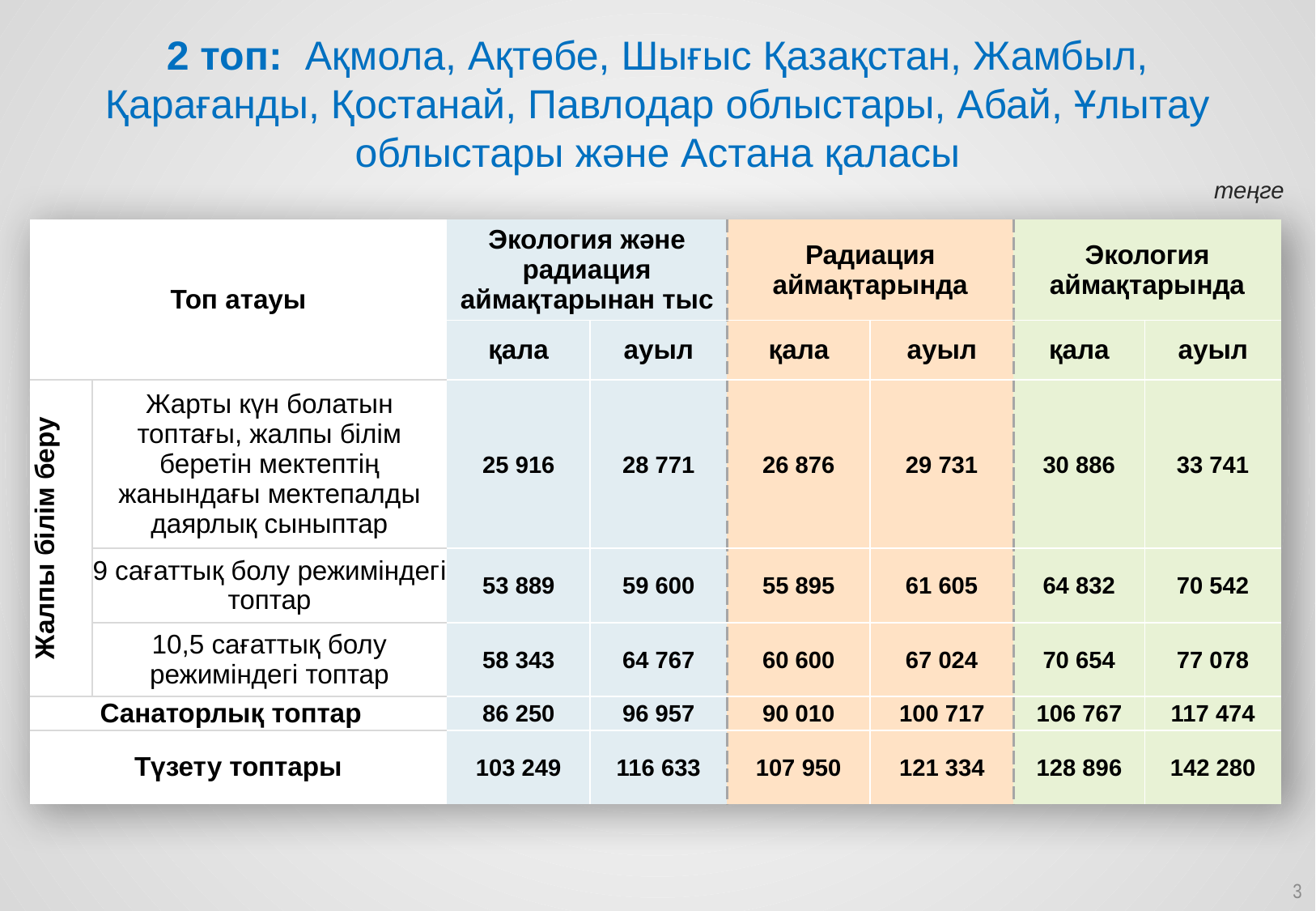

2 топ:  Ақмола, Ақтөбе, Шығыс Қазақстан, Жамбыл, Қарағанды, Қостанай, Павлодар облыстары, Абай, Ұлытау облыстары және Астана қаласы
теңге
| Топ атауы |  | Экология және радиация аймақтарынан тыс |  | Радиация аймақтарында |  | Экология аймақтарында |  |
| --- | --- | --- | --- | --- | --- | --- | --- |
|  |  | қала | ауыл | қала | ауыл | қала | ауыл |
| Жалпы білім беру | Жарты күн болатын топтағы, жалпы білім беретін мектептің жанындағы мектепалды даярлық сыныптар | 25 916 | 28 771 | 26 876 | 29 731 | 30 886 | 33 741 |
|  | 9 сағаттық болу режиміндегі топтар | 53 889 | 59 600 | 55 895 | 61 605 | 64 832 | 70 542 |
|  | 10,5 сағаттық болу режиміндегі топтар | 58 343 | 64 767 | 60 600 | 67 024 | 70 654 | 77 078 |
| Санаторлық топтар |  | 86 250 | 96 957 | 90 010 | 100 717 | 106 767 | 117 474 |
| Түзету топтары |  | 103 249 | 116 633 | 107 950 | 121 334 | 128 896 | 142 280 |
3